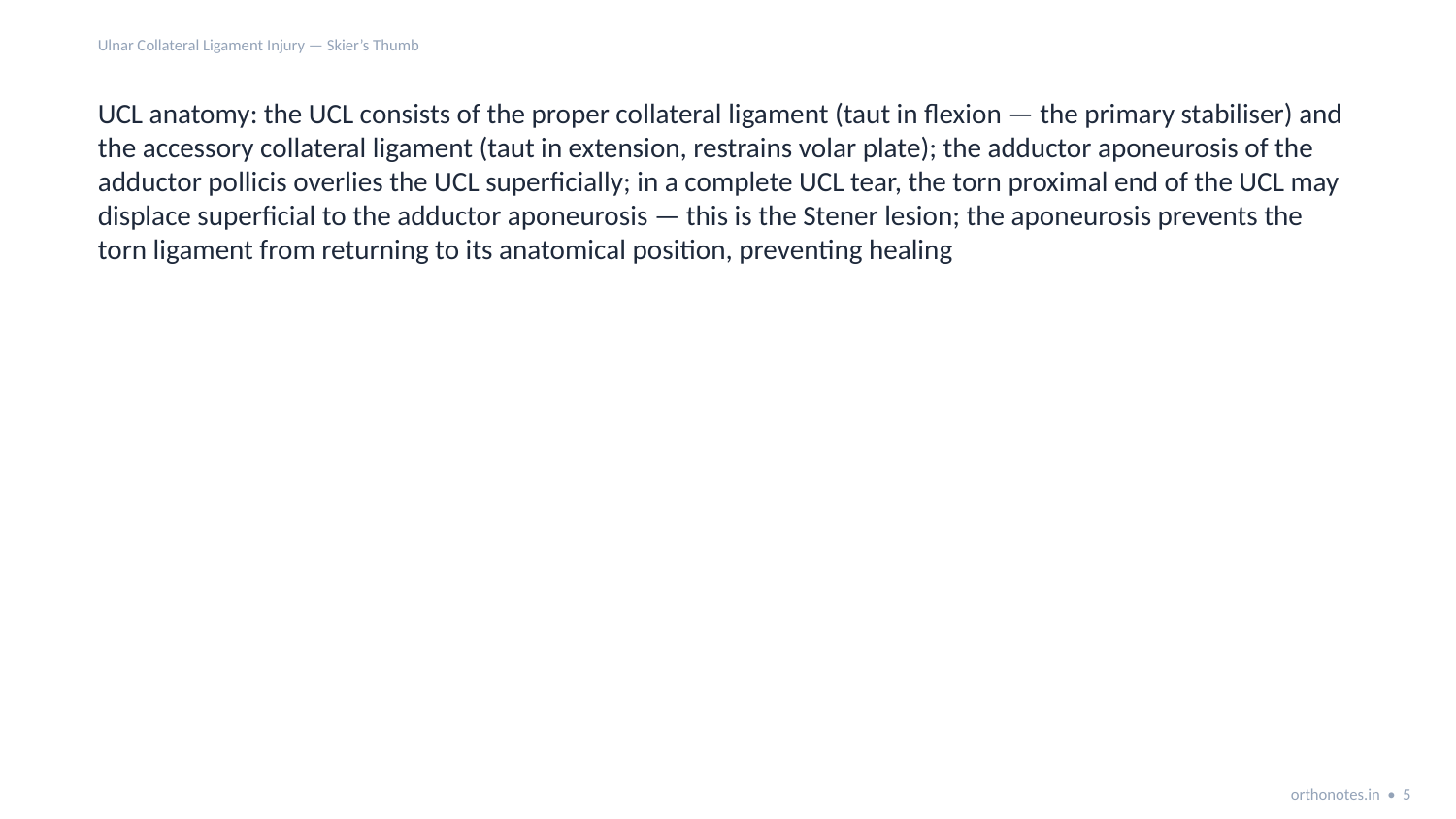

Ulnar Collateral Ligament Injury — Skier’s Thumb
UCL anatomy: the UCL consists of the proper collateral ligament (taut in flexion — the primary stabiliser) and the accessory collateral ligament (taut in extension, restrains volar plate); the adductor aponeurosis of the adductor pollicis overlies the UCL superficially; in a complete UCL tear, the torn proximal end of the UCL may displace superficial to the adductor aponeurosis — this is the Stener lesion; the aponeurosis prevents the torn ligament from returning to its anatomical position, preventing healing
orthonotes.in  •  5